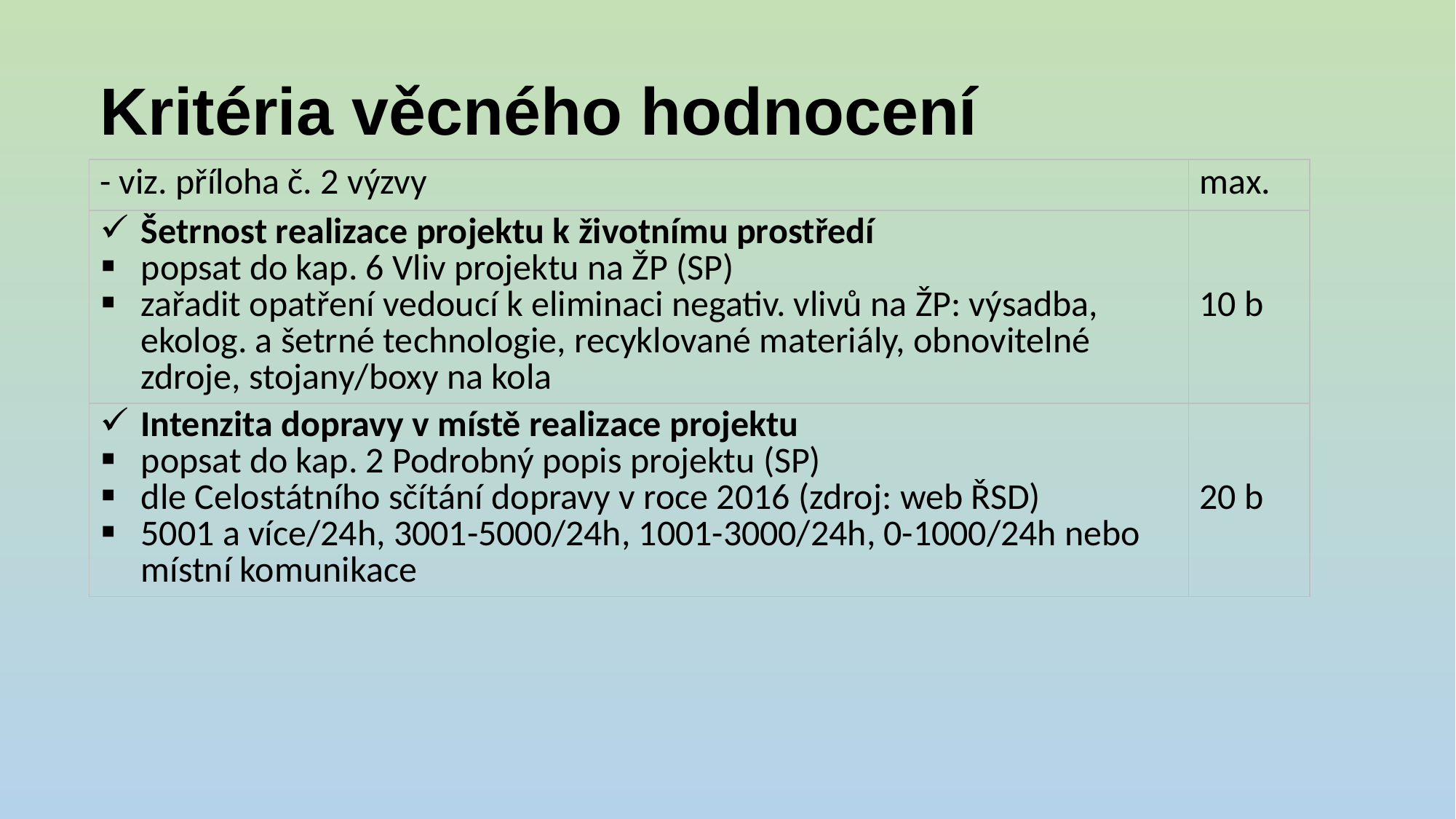

# Kritéria věcného hodnocení
| - viz. příloha č. 2 výzvy | max. |
| --- | --- |
| Šetrnost realizace projektu k životnímu prostředí popsat do kap. 6 Vliv projektu na ŽP (SP) zařadit opatření vedoucí k eliminaci negativ. vlivů na ŽP: výsadba, ekolog. a šetrné technologie, recyklované materiály, obnovitelné zdroje, stojany/boxy na kola | 10 b |
| Intenzita dopravy v místě realizace projektu popsat do kap. 2 Podrobný popis projektu (SP) dle Celostátního sčítání dopravy v roce 2016 (zdroj: web ŘSD) 5001 a více/24h, 3001-5000/24h, 1001-3000/24h, 0-1000/24h nebo místní komunikace | 20 b |